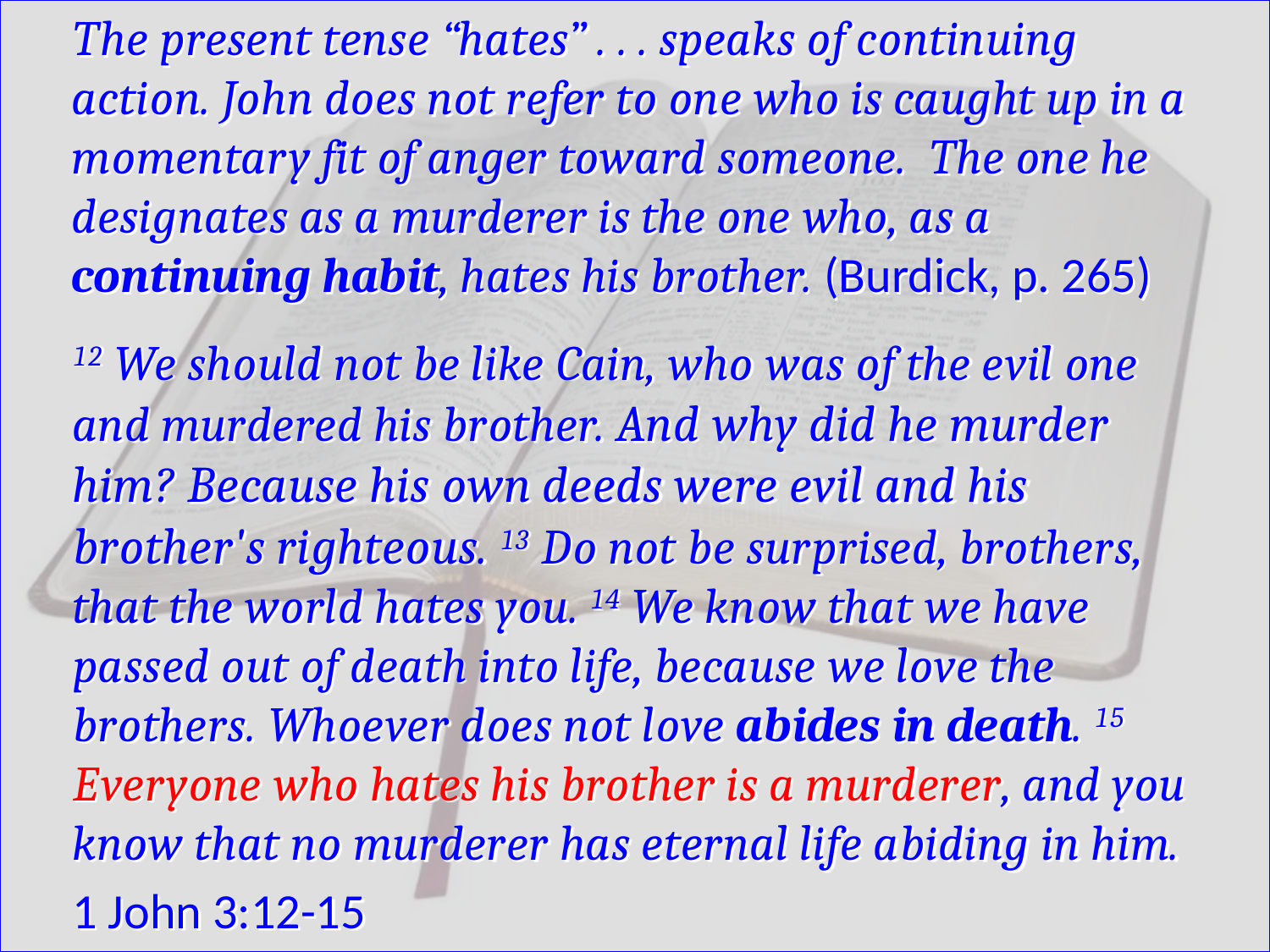

The present tense “hates” . . . speaks of continuing action. John does not refer to one who is caught up in a momentary fit of anger toward someone.  The one he designates as a murderer is the one who, as a continuing habit, hates his brother. (Burdick, p. 265)
12 We should not be like Cain, who was of the evil one and murdered his brother. And why did he murder him? Because his own deeds were evil and his brother's righteous. 13 Do not be surprised, brothers, that the world hates you. 14 We know that we have passed out of death into life, because we love the brothers. Whoever does not love abides in death. 15 Everyone who hates his brother is a murderer, and you know that no murderer has eternal life abiding in him.
1 John 3:12-15